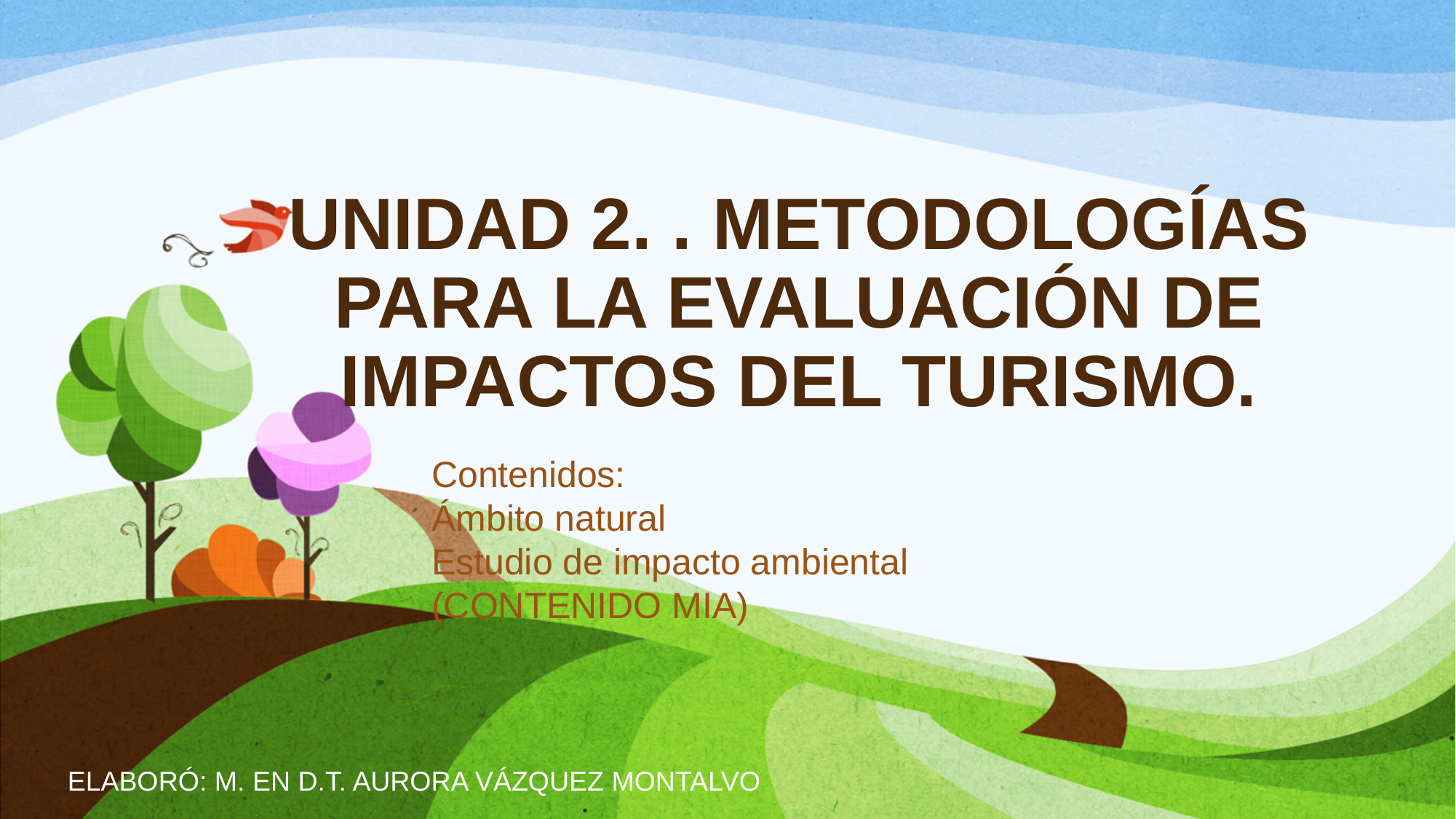

# UNIDAD 2. . METODOLOGÍAS PARA LA EVALUACIÓN DE IMPACTOS DEL TURISMO.
Contenidos:
Ámbito natural
Estudio de impacto ambiental
(CONTENIDO MIA)
ELABORÓ: M. EN D.T. AURORA VÁZQUEZ MONTALVO